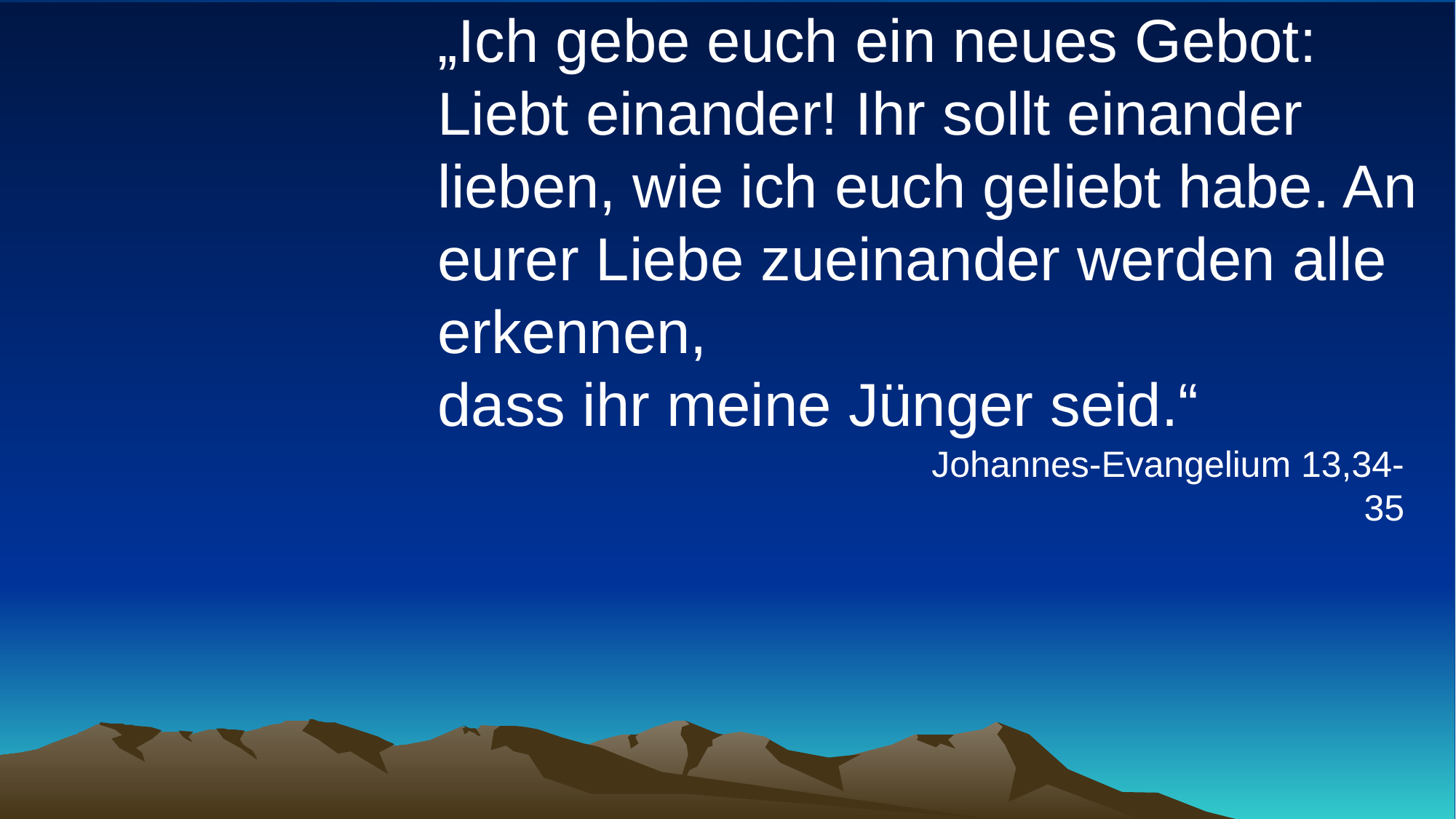

# „Ich gebe euch ein neues Gebot: Liebt einander! Ihr sollt einander lieben, wie ich euch geliebt habe. An eurer Liebe zueinander werden alle erkennen, dass ihr meine Jünger seid.“
Johannes-Evangelium 13,34-35